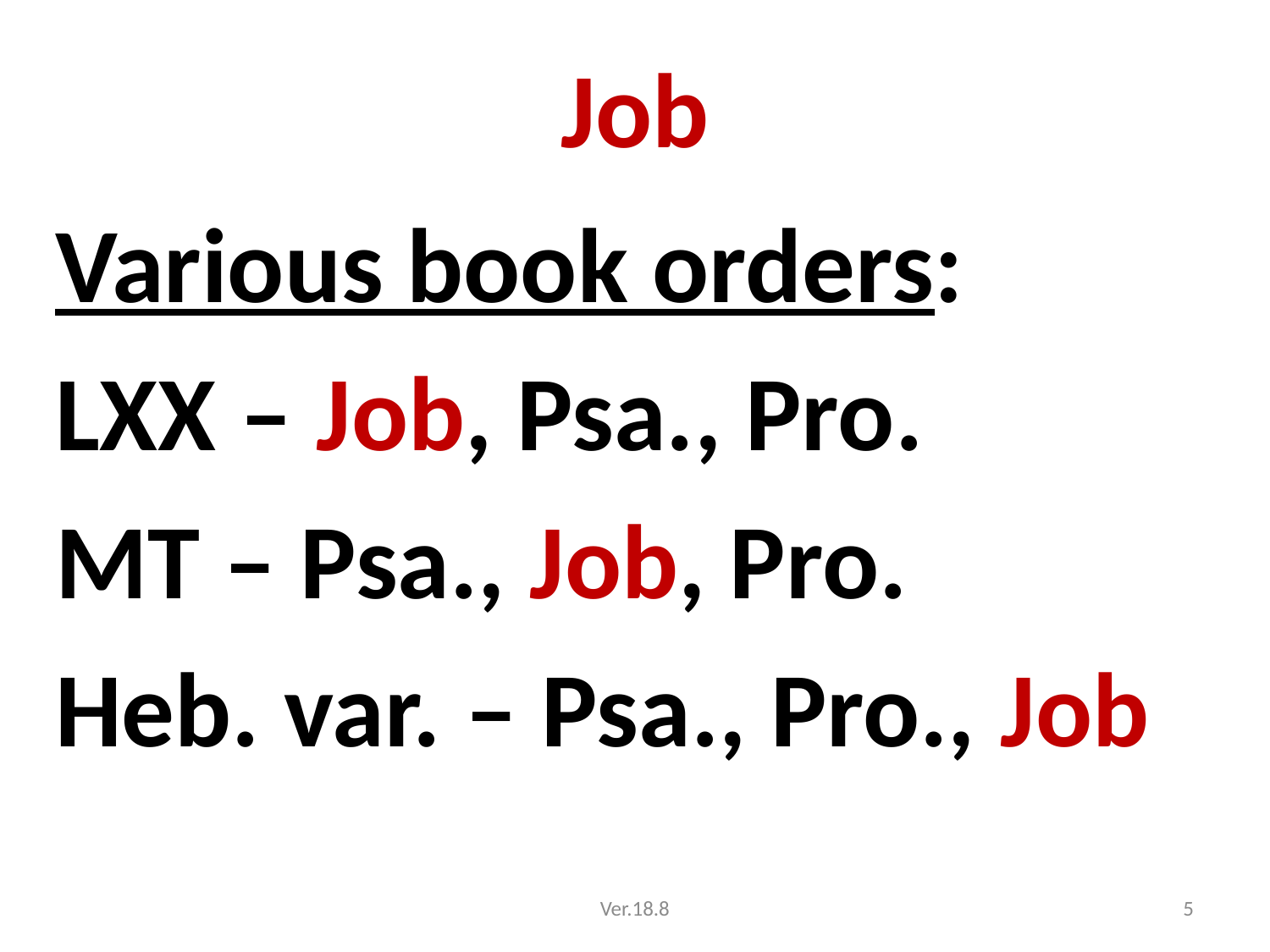

# Job
Various book orders:
LXX – Job, Psa., Pro.
MT – Psa., Job, Pro.
Heb. var. – Psa., Pro., Job

Ver.18.8
5